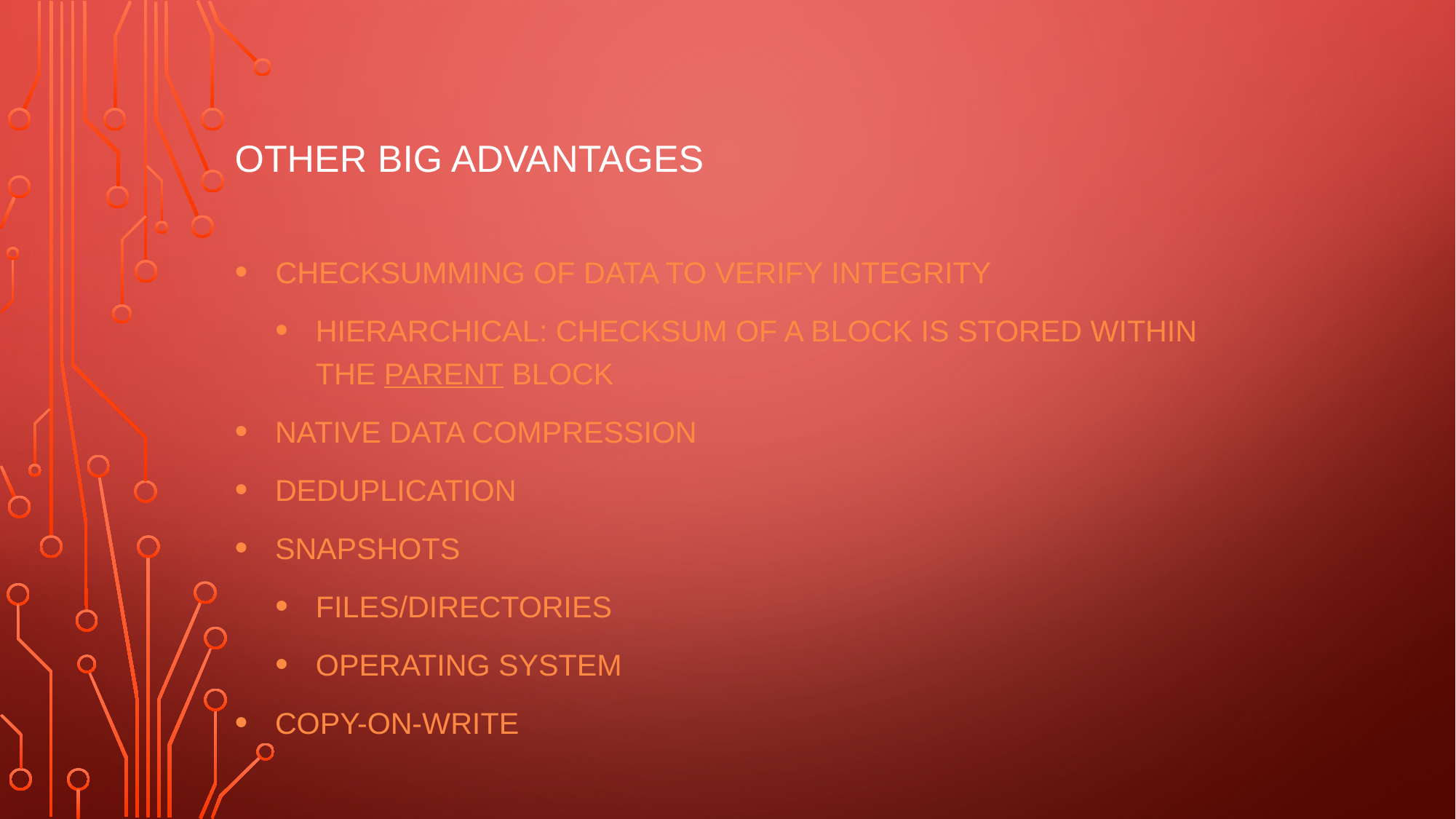

# Other big advantages
Checksumming of data to verify integrity
Hierarchical: checksum of a block is stored within the parent block
Native data compression
Deduplication
Snapshots
Files/directories
Operating system
Copy-on-Write